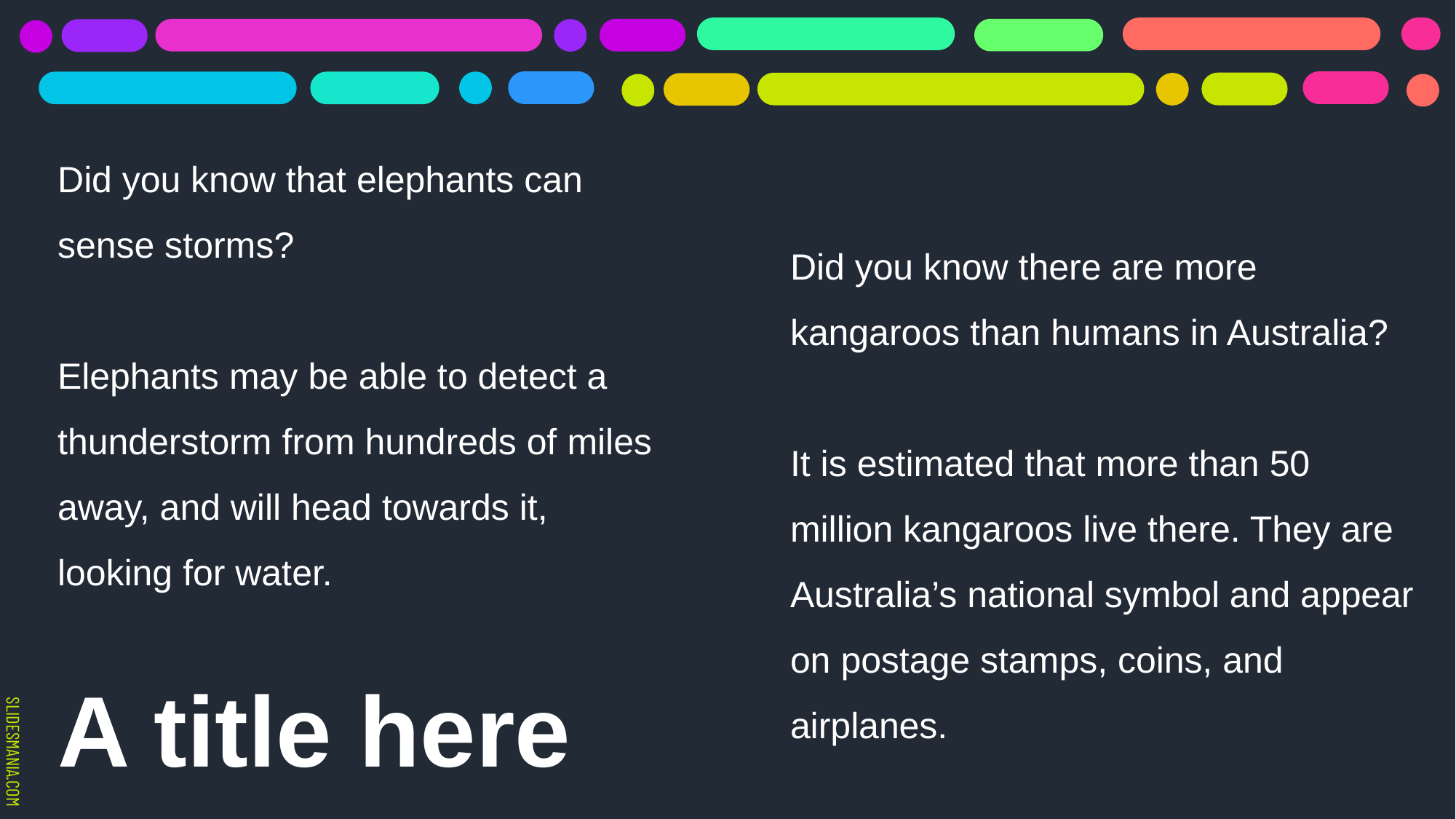

Did you know that elephants can sense storms?

Elephants may be able to detect a thunderstorm from hundreds of miles away, and will head towards it, looking for water.

Did you know there are more kangaroos than humans in Australia?

It is estimated that more than 50 million kangaroos live there. They are Australia’s national symbol and appear on postage stamps, coins, and airplanes.

A title here